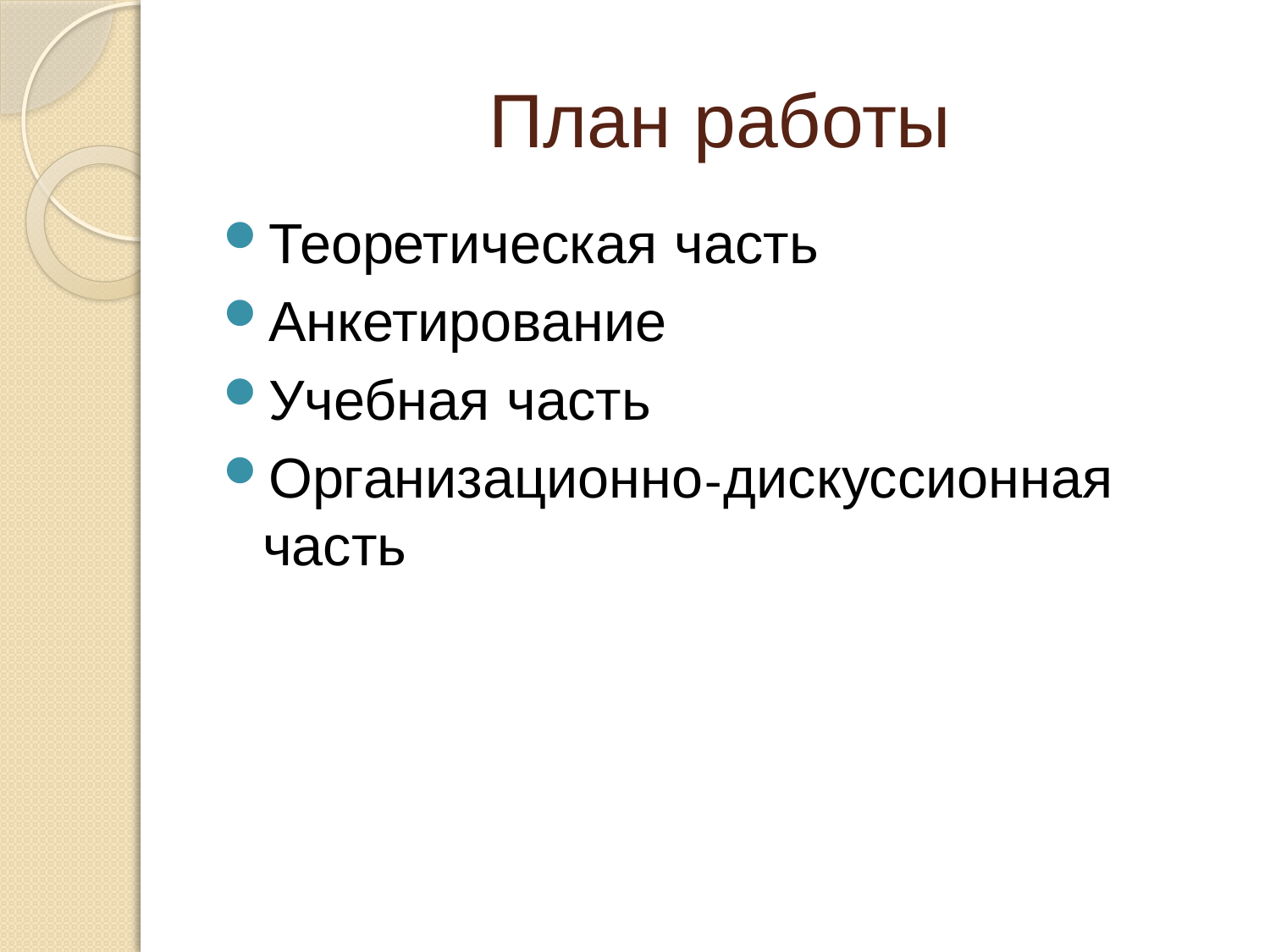

# План работы
Теоретическая часть
Анкетирование
Учебная часть
Организационно-дискуссионная часть